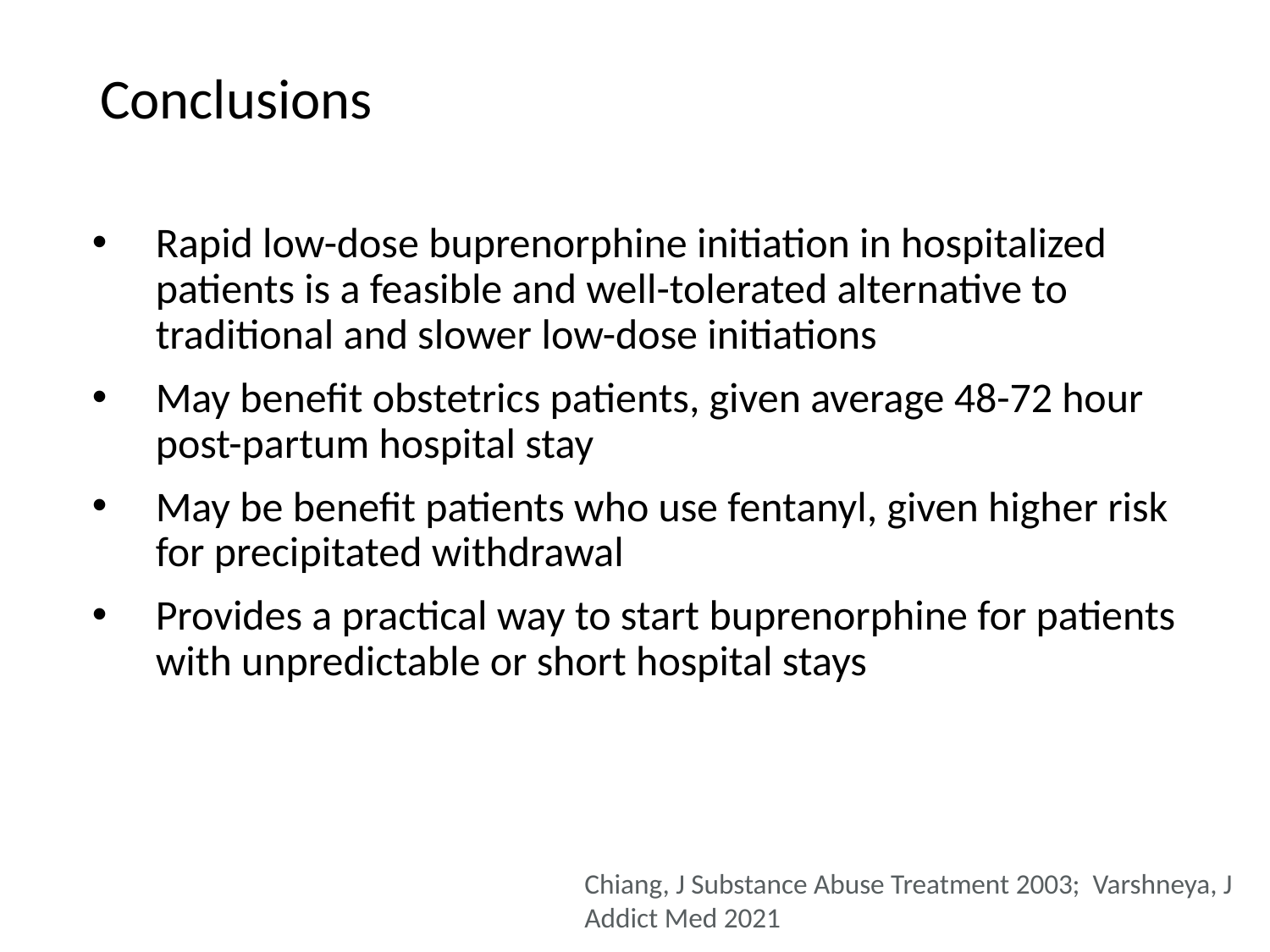

# Conclusions
Rapid low-dose buprenorphine initiation in hospitalized patients is a feasible and well-tolerated alternative to traditional and slower low-dose initiations
May benefit obstetrics patients, given average 48-72 hour post-partum hospital stay
May be benefit patients who use fentanyl, given higher risk for precipitated withdrawal
Provides a practical way to start buprenorphine for patients with unpredictable or short hospital stays

Chiang, J Substance Abuse Treatment 2003;  Varshneya, J Addict Med 2021